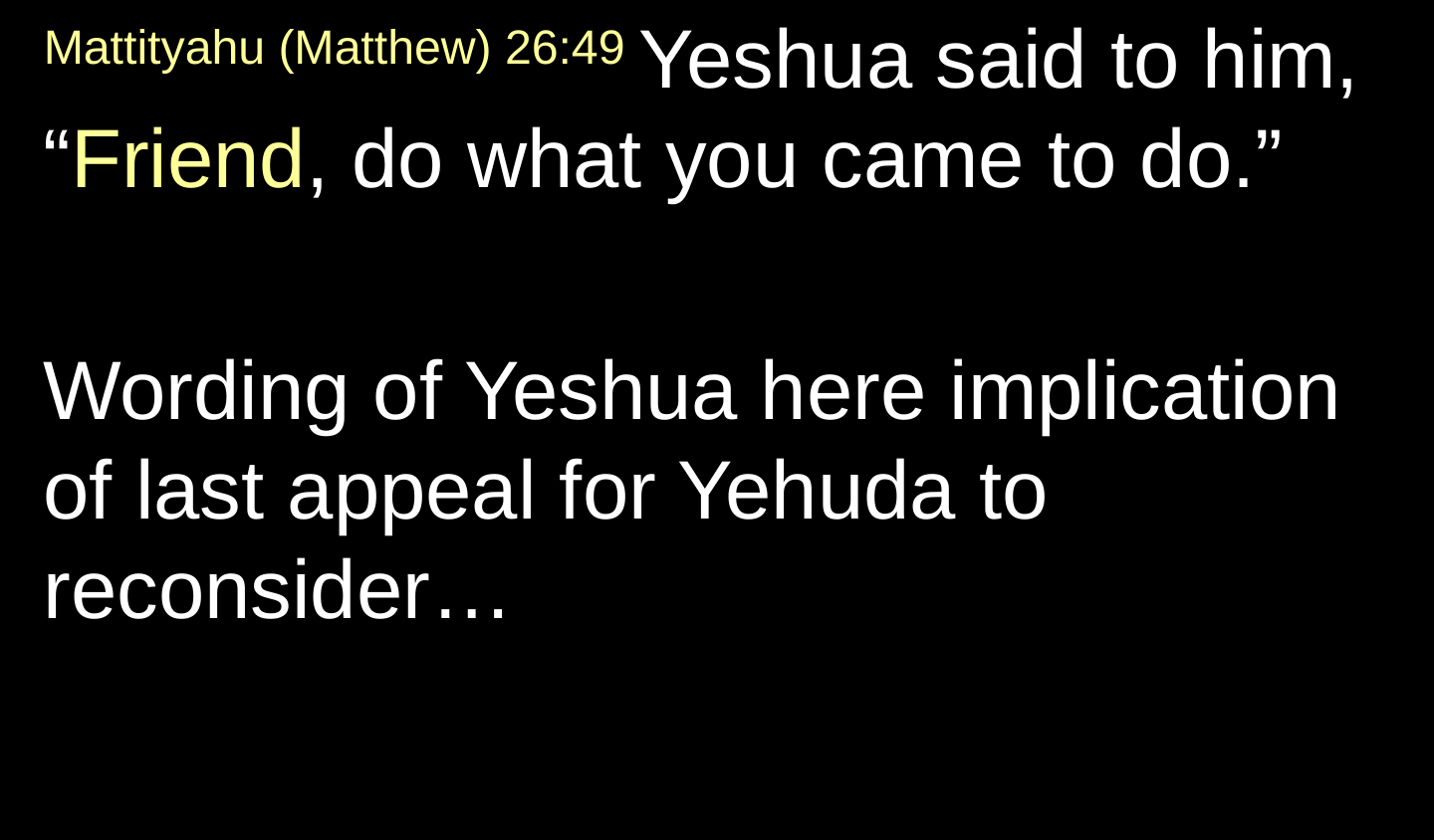

Mattityahu (Matthew) 26:49 Yeshua said to him, “Friend, do what you came to do.”

Wording of Yeshua here implication of last appeal for Yehuda to reconsider…